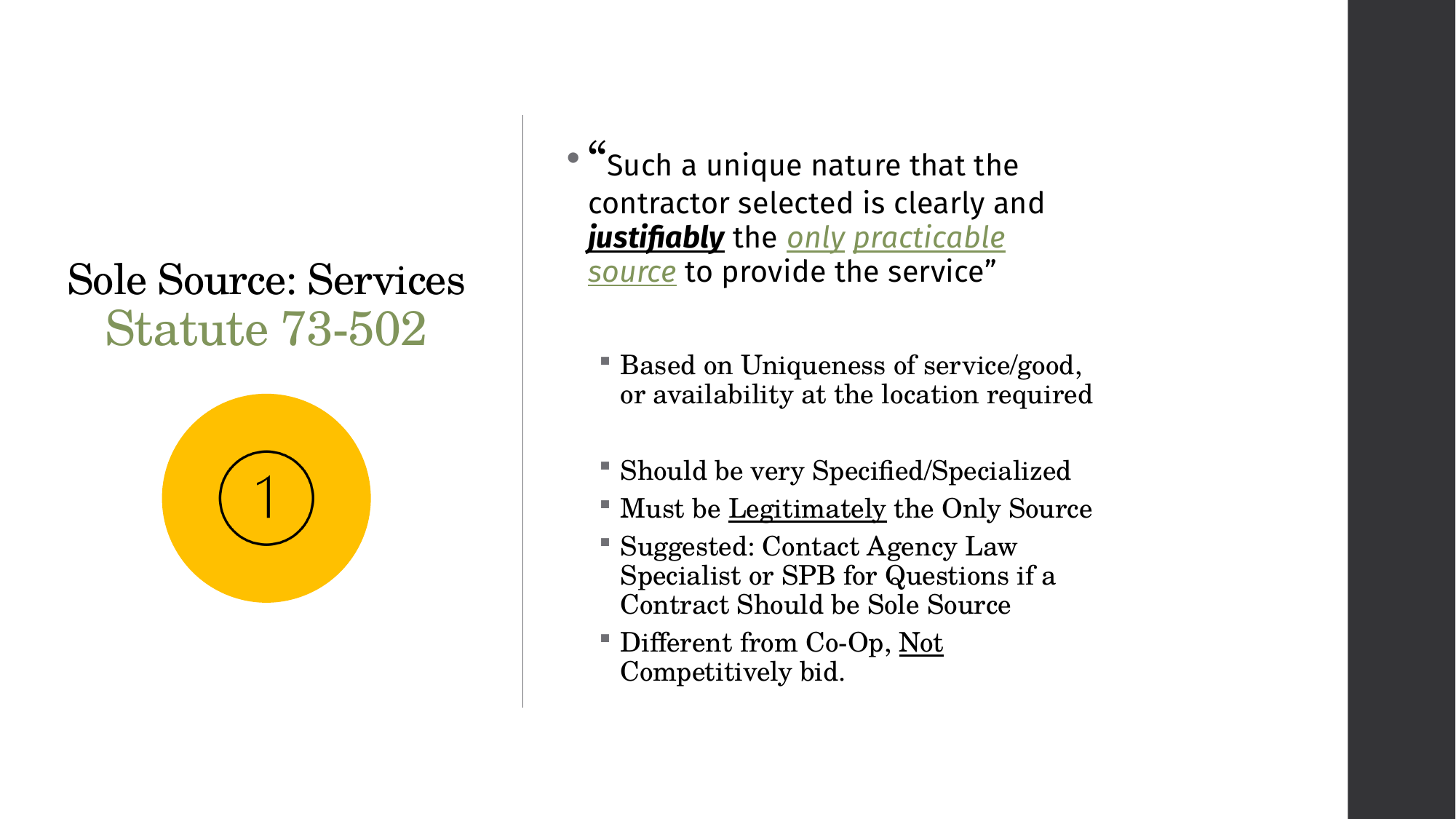

# Sole Source: Services Statute 73-502
“Such a unique nature that the contractor selected is clearly and justifiably the only practicable source to provide the service”

Based on Uniqueness of service/good, or availability at the location required

Should be very Specified/Specialized
Must be Legitimately the Only Source
Suggested: Contact Agency Law Specialist or SPB for Questions if a Contract Should be Sole Source
Different from Co-Op, Not Competitively bid.